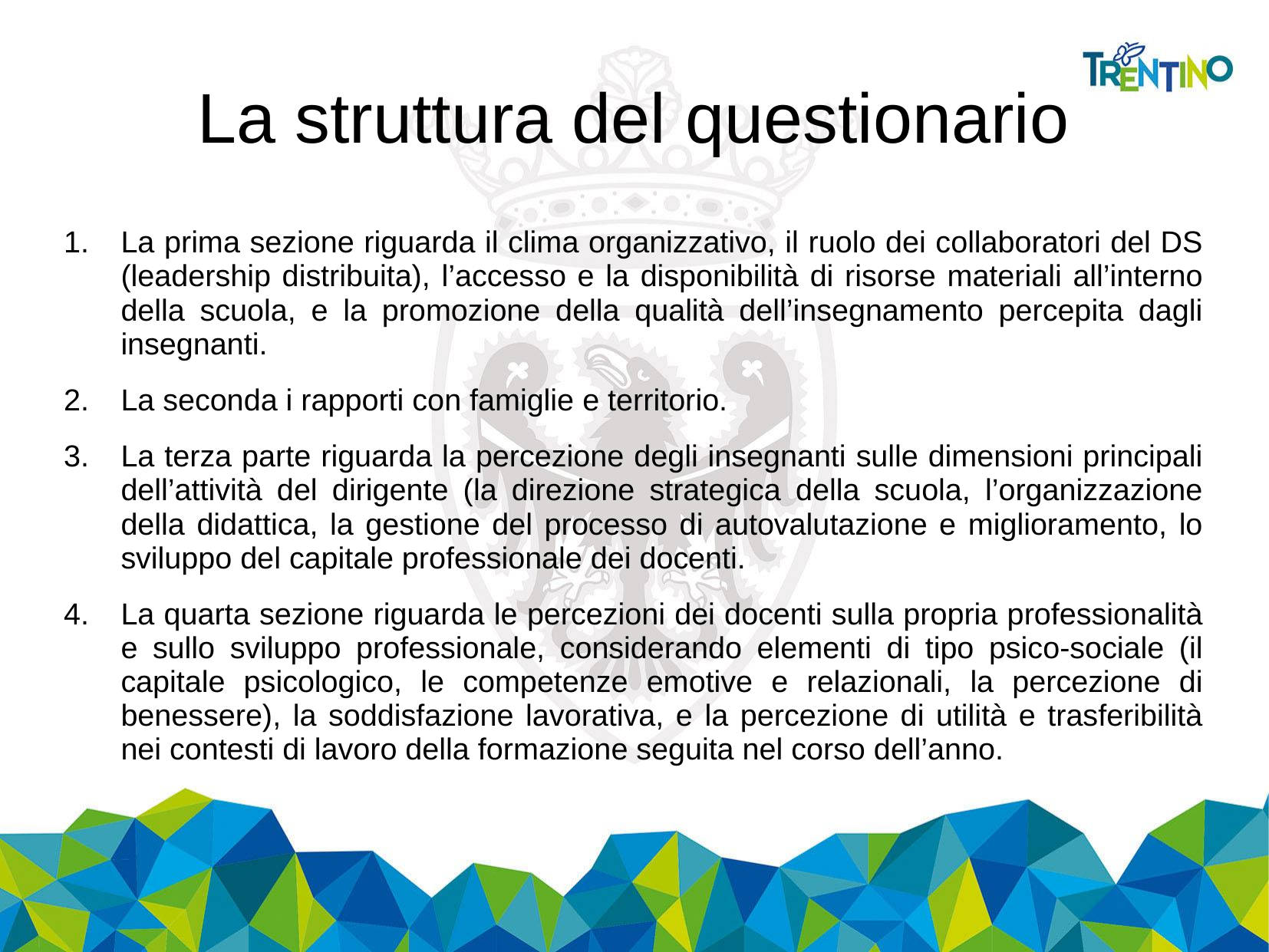

La struttura del questionario
La prima sezione riguarda il clima organizzativo, il ruolo dei collaboratori del DS (leadership distribuita), l’accesso e la disponibilità di risorse materiali all’interno della scuola, e la promozione della qualità dell’insegnamento percepita dagli insegnanti.
La seconda i rapporti con famiglie e territorio.
La terza parte riguarda la percezione degli insegnanti sulle dimensioni principali dell’attività del dirigente (la direzione strategica della scuola, l’organizzazione della didattica, la gestione del processo di autovalutazione e miglioramento, lo sviluppo del capitale professionale dei docenti.
La quarta sezione riguarda le percezioni dei docenti sulla propria professionalità e sullo sviluppo professionale, considerando elementi di tipo psico-sociale (il capitale psicologico, le competenze emotive e relazionali, la percezione di benessere), la soddisfazione lavorativa, e la percezione di utilità e trasferibilità nei contesti di lavoro della formazione seguita nel corso dell’anno.